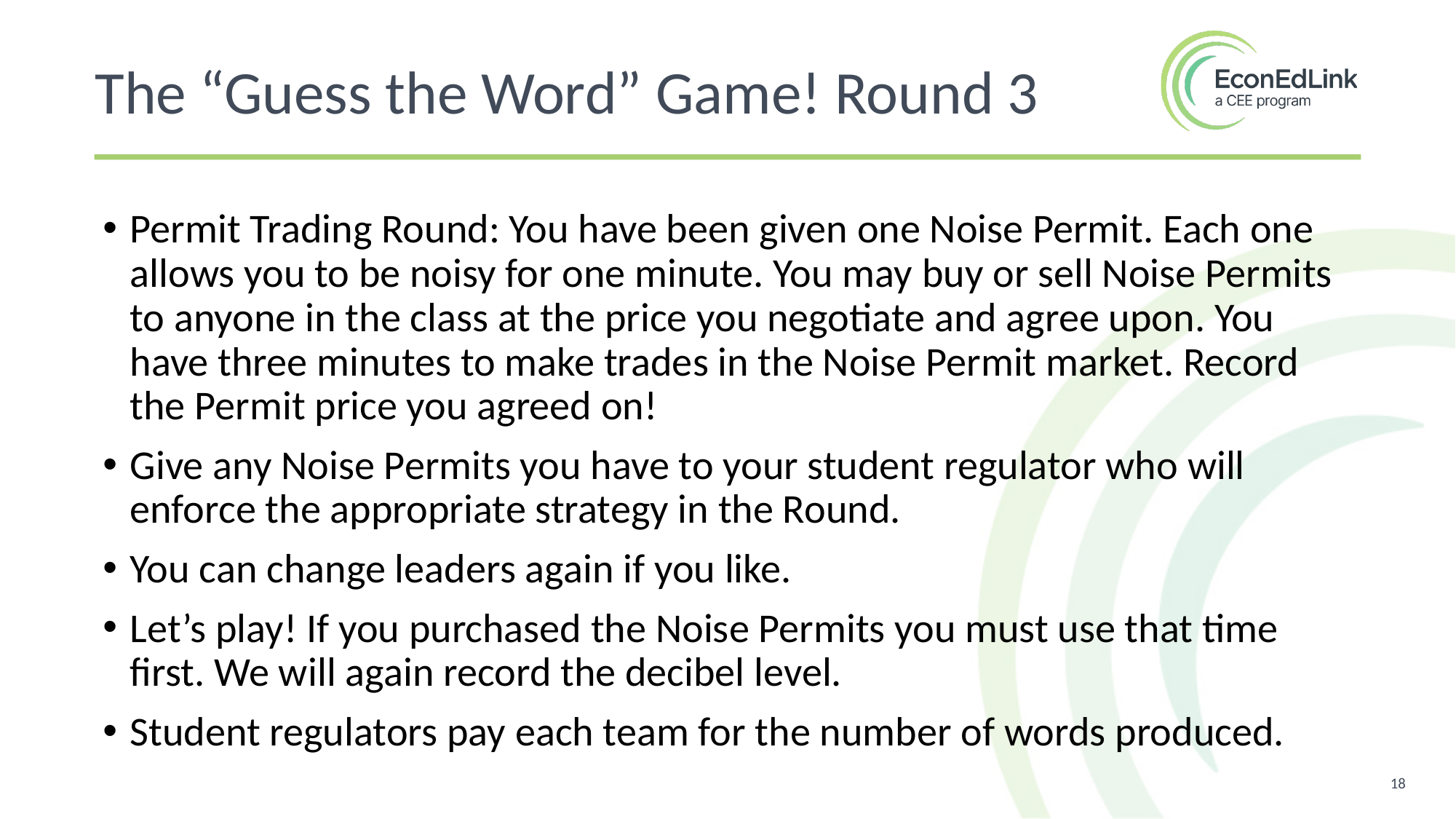

The “Guess the Word” Game! Round 3
Permit Trading Round: You have been given one Noise Permit. Each one allows you to be noisy for one minute. You may buy or sell Noise Permits to anyone in the class at the price you negotiate and agree upon. You have three minutes to make trades in the Noise Permit market. Record the Permit price you agreed on!
Give any Noise Permits you have to your student regulator who will enforce the appropriate strategy in the Round.
You can change leaders again if you like.
Let’s play! If you purchased the Noise Permits you must use that time first. We will again record the decibel level.
Student regulators pay each team for the number of words produced.

18